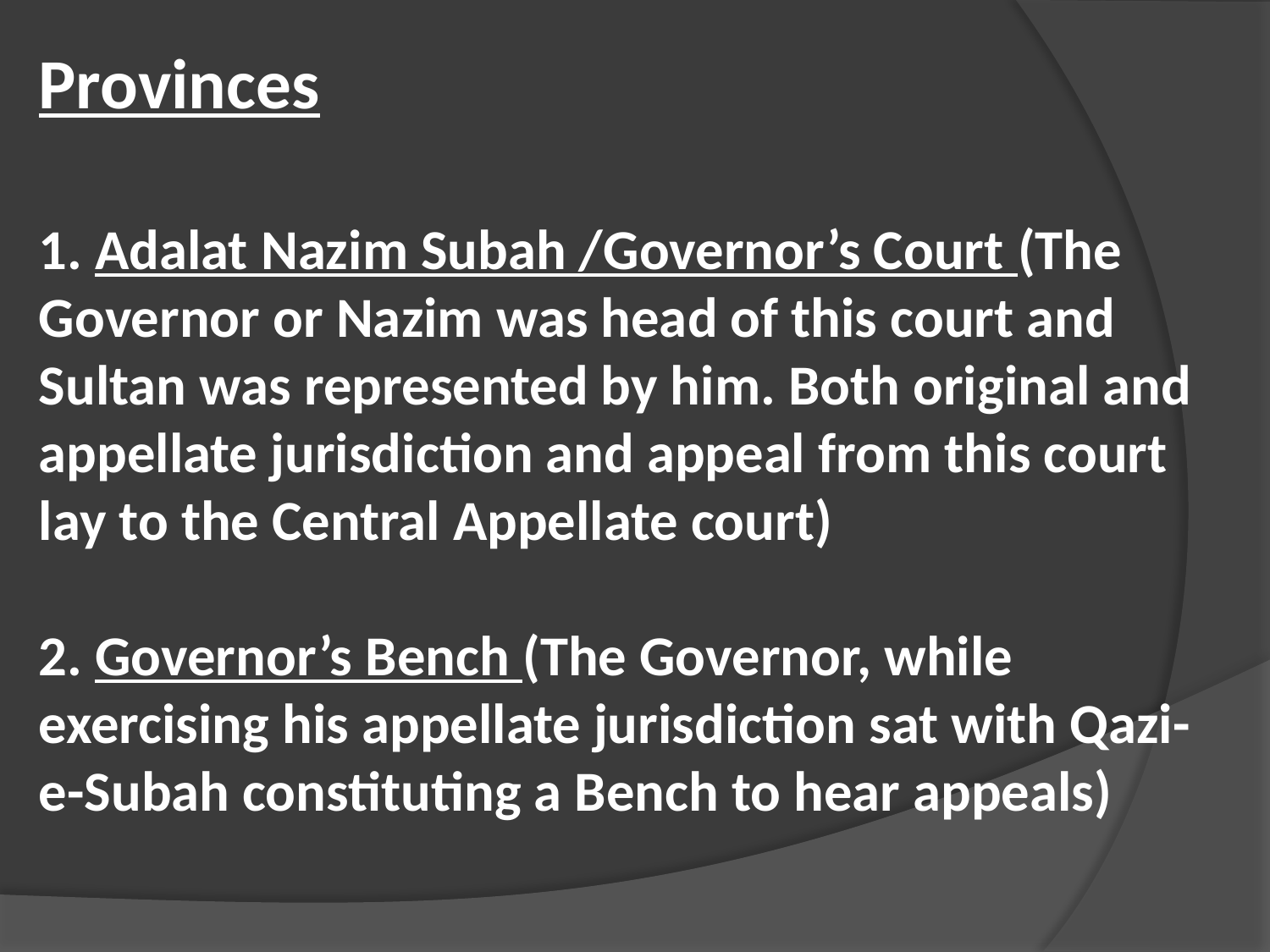

Provinces

1. Adalat Nazim Subah /Governor’s Court (The Governor or Nazim was head of this court and Sultan was represented by him. Both original and appellate jurisdiction and appeal from this court lay to the Central Appellate court)
2. Governor’s Bench (The Governor, while exercising his appellate jurisdiction sat with Qazi-e-Subah constituting a Bench to hear appeals)